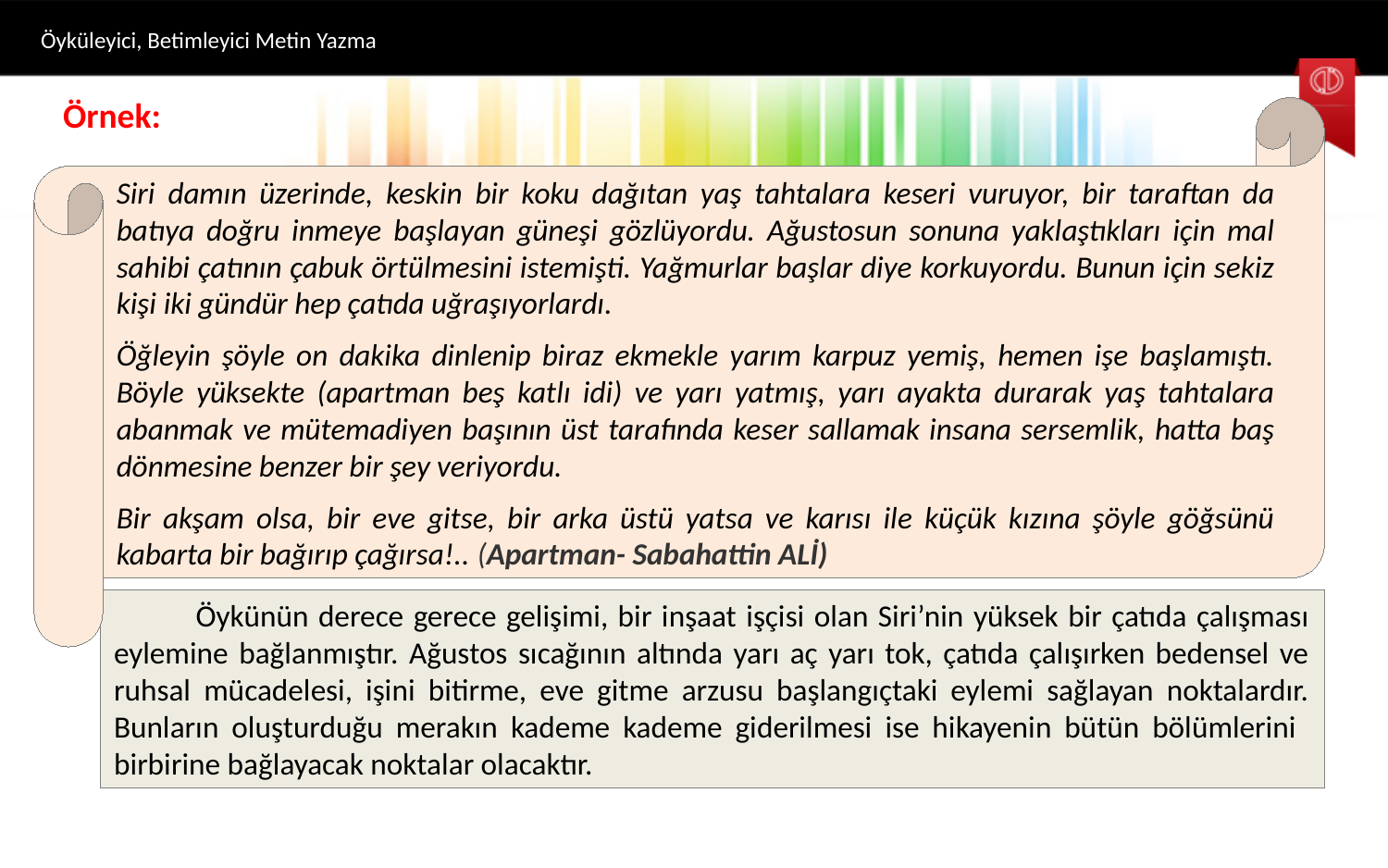

Öyküleyici, Betimleyici Metin Yazma

Örnek:
Siri damın üzerinde, keskin bir koku dağıtan yaş tahtalara keseri vuruyor, bir taraftan da batıya doğru inmeye başlayan güneşi gözlüyordu. Ağustosun sonuna yaklaştıkları için mal sahibi çatının çabuk örtülmesini istemişti. Yağmurlar başlar diye korkuyordu. Bunun için sekiz kişi iki gündür hep çatıda uğraşıyorlardı.
Öğleyin şöyle on dakika dinlenip biraz ekmekle yarım karpuz yemiş, hemen işe başlamıştı. Böyle yüksekte (apartman beş katlı idi) ve yarı yatmış, yarı ayakta durarak yaş tahtalara abanmak ve mütemadiyen başının üst tarafında keser sallamak insana sersemlik, hatta baş dönmesine benzer bir şey veriyordu.
Bir akşam olsa, bir eve gitse, bir arka üstü yatsa ve karısı ile küçük kızına şöyle göğsünü kabarta bir bağırıp çağırsa!.. (Apartman- Sabahattin ALİ)

Öykünün derece gerece gelişimi, bir inşaat işçisi olan Siri’nin yüksek bir çatıda çalışması eylemine bağlanmıştır. Ağustos sıcağının altında yarı aç yarı tok, çatıda çalışırken bedensel ve ruhsal mücadelesi, işini bitirme, eve gitme arzusu başlangıçtaki eylemi sağlayan noktalardır. Bunların oluşturduğu merakın kademe kademe giderilmesi ise hikayenin bütün bölümlerini  birbirine bağlayacak noktalar olacaktır.